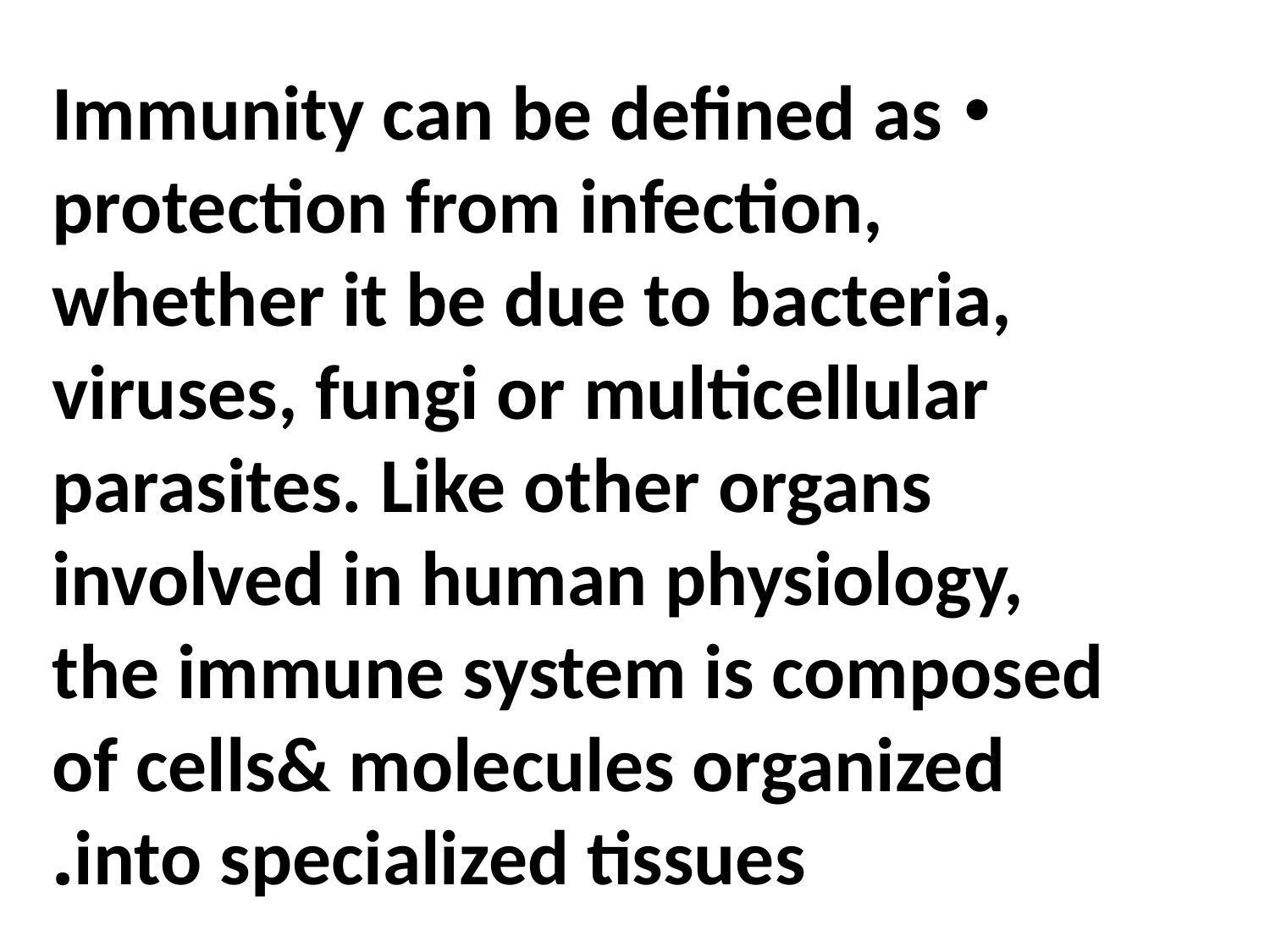

Immunity can be defined as protection from infection, whether it be due to bacteria, viruses, fungi or multicellular parasites. Like other organs involved in human physiology, the immune system is composed of cells& molecules organized into specialized tissues.